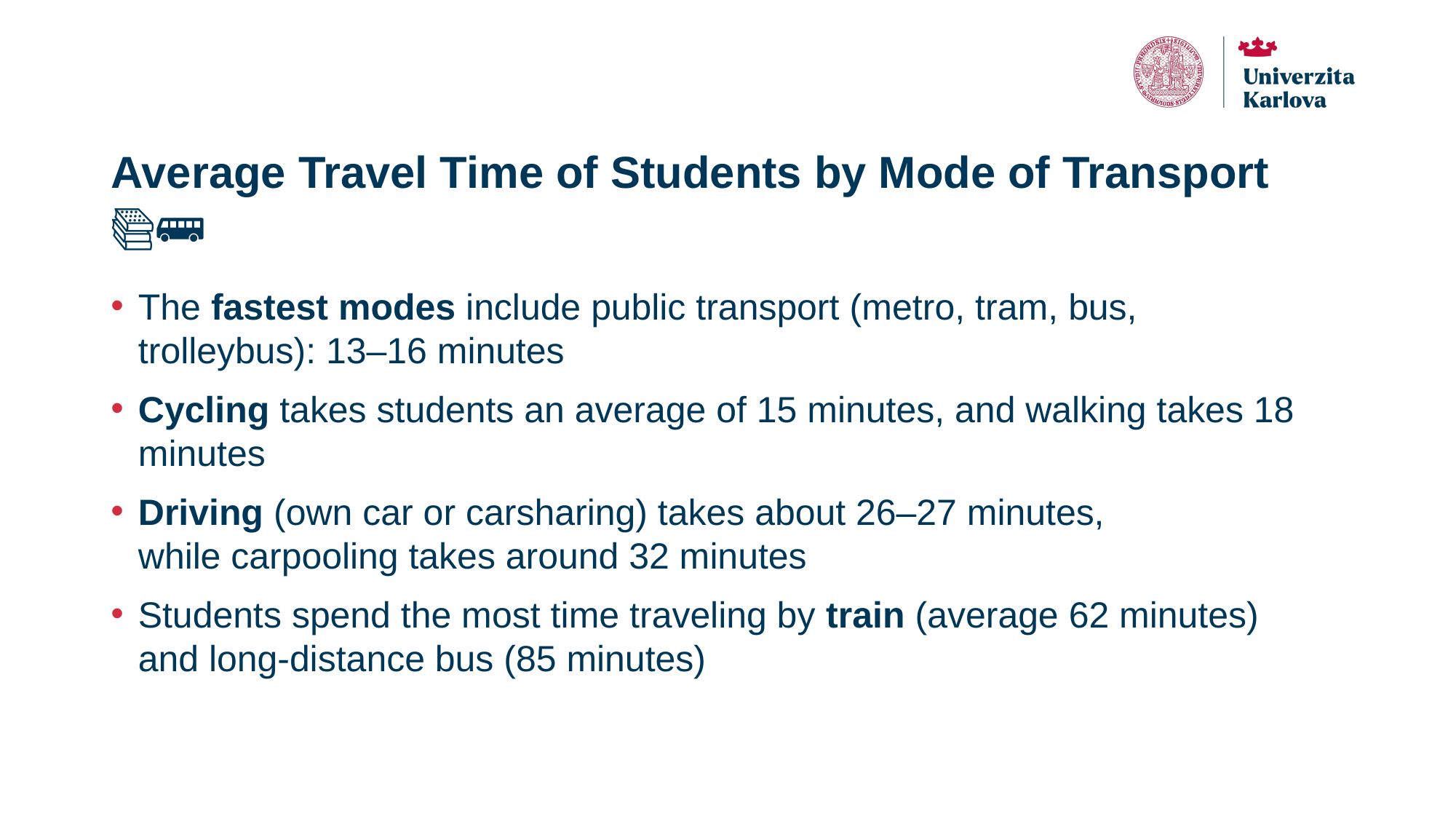

# Average Travel Time of Students by Mode of Transport 📚🚌
The fastest modes include public transport (metro, tram, bus, trolleybus): 13–16 minutes
Cycling takes students an average of 15 minutes, and walking takes 18 minutes
Driving (own car or carsharing) takes about 26–27 minutes, while carpooling takes around 32 minutes
Students spend the most time traveling by train (average 62 minutes) and long-distance bus (85 minutes)